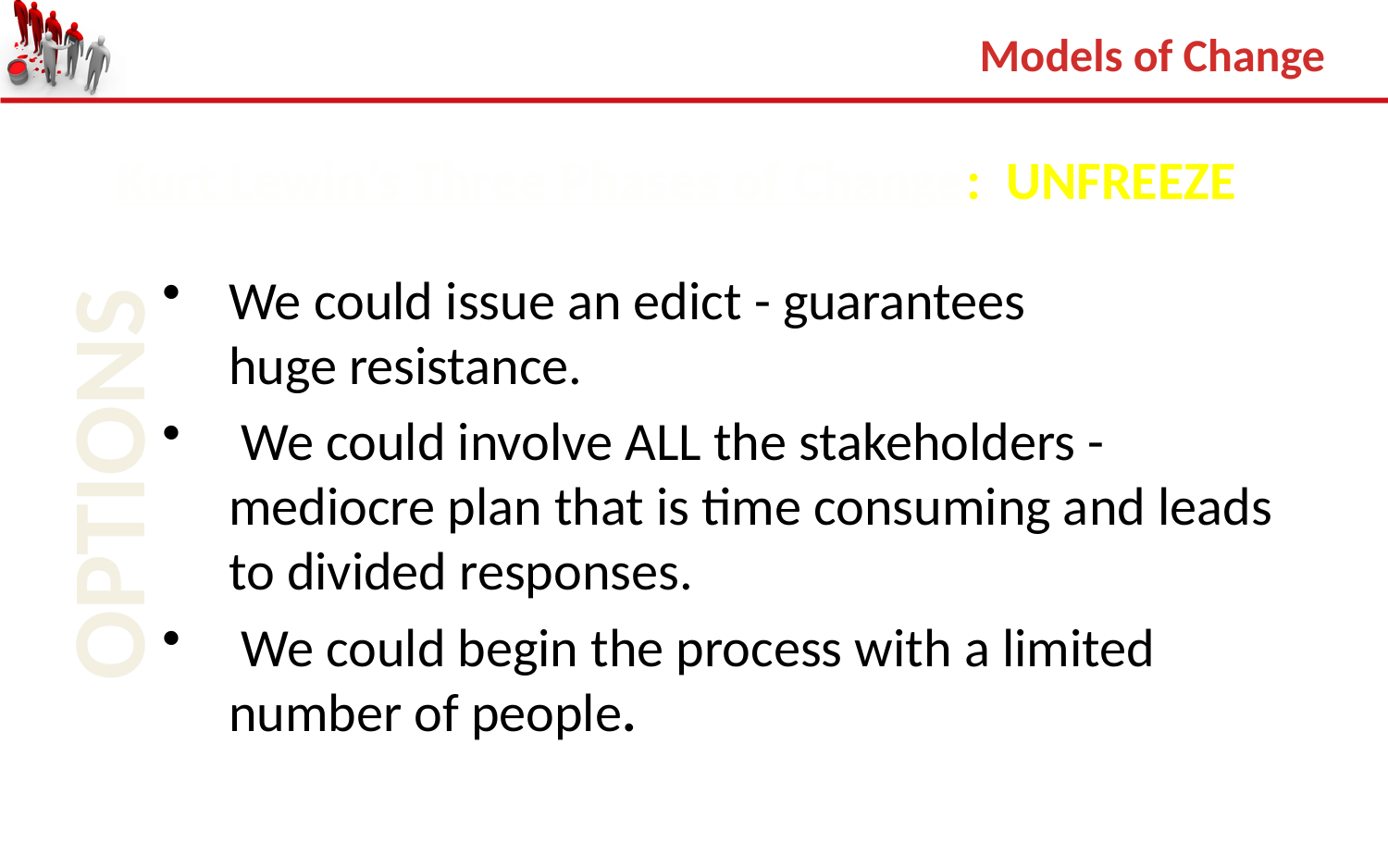

Models of Change
Kurt Lewin’s Three Phases of Change:  UNFREEZE
We could issue an edict - guarantees 		huge resistance.
 We could involve ALL the stakeholders - mediocre plan that is time consuming and leads to divided responses.
 We could begin the process with a limited number of people.
OPTIONS